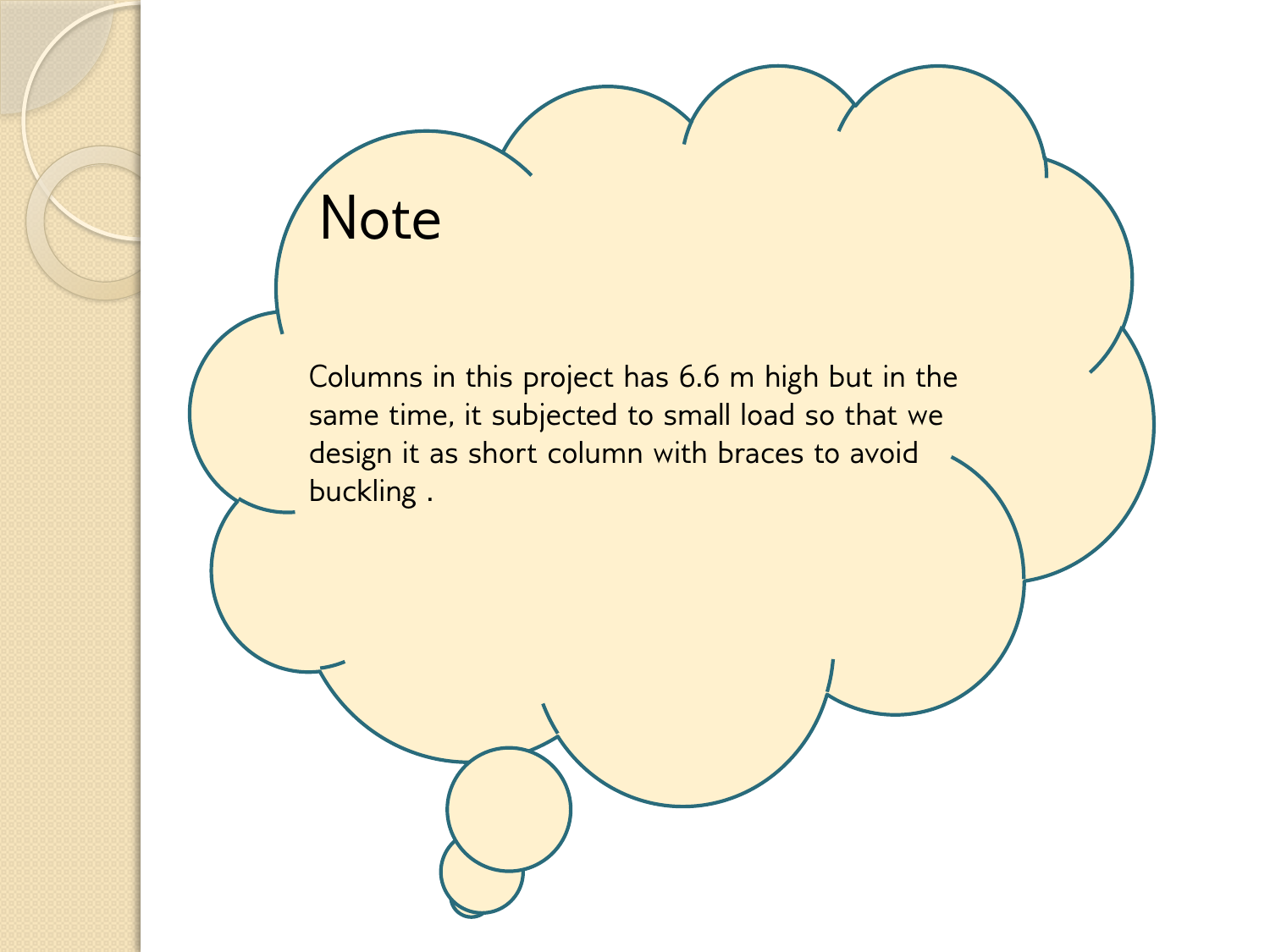

Note
Columns in this project has 6.6 m high but in the same time, it subjected to small load so that we design it as short column with braces to avoid  buckling .